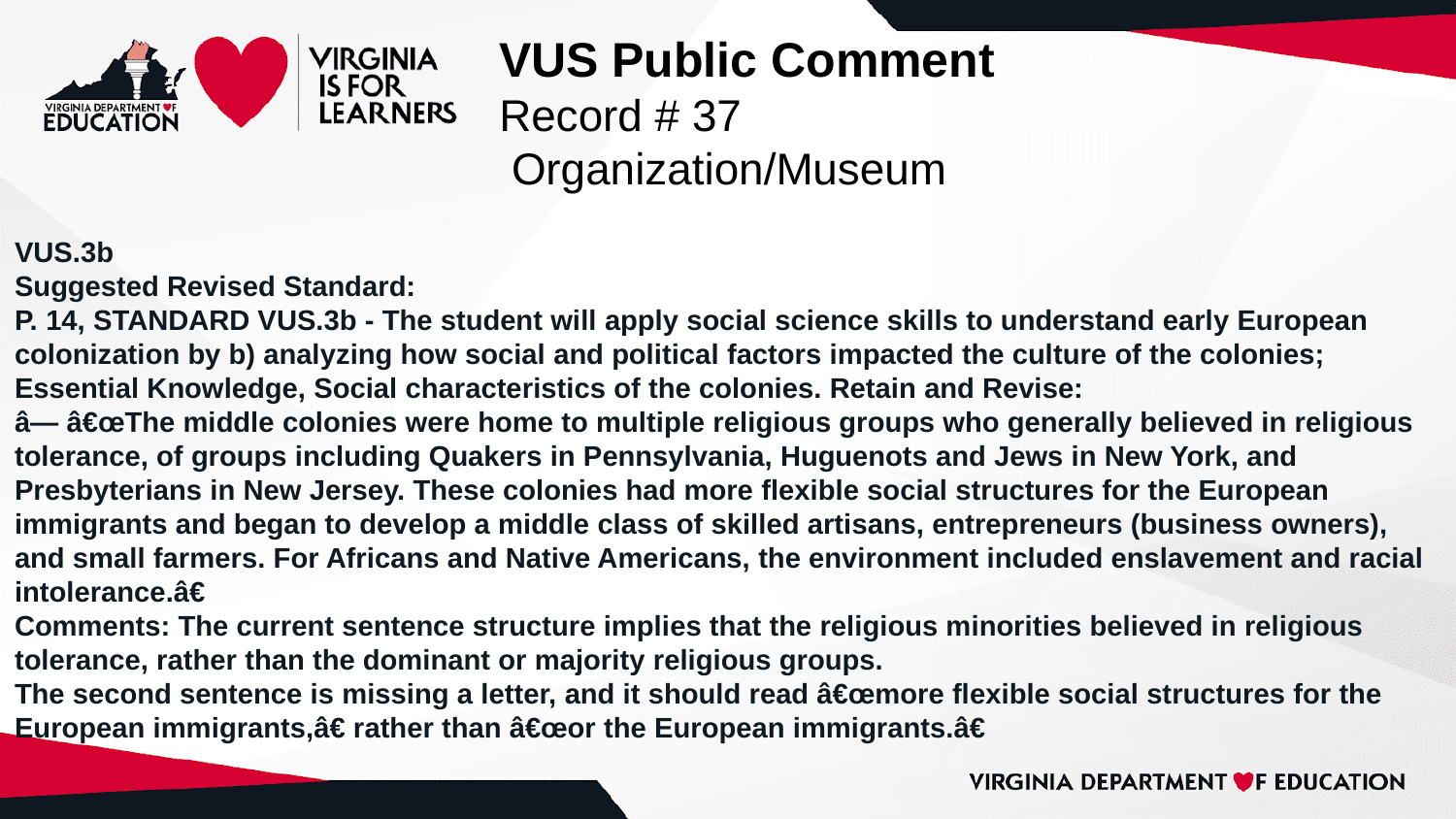

# VUS Public Comment
Record # 37
 Organization/Museum

VUS.3b
Suggested Revised Standard:
P. 14, STANDARD VUS.3b - The student will apply social science skills to understand early European colonization by b) analyzing how social and political factors impacted the culture of the colonies; Essential Knowledge, Social characteristics of the colonies. Retain and Revise:
â— â€œThe middle colonies were home to multiple religious groups who generally believed in religious tolerance, of groups including Quakers in Pennsylvania, Huguenots and Jews in New York, and Presbyterians in New Jersey. These colonies had more flexible social structures for the European immigrants and began to develop a middle class of skilled artisans, entrepreneurs (business owners), and small farmers. For Africans and Native Americans, the environment included enslavement and racial intolerance.â€
Comments: The current sentence structure implies that the religious minorities believed in religious tolerance, rather than the dominant or majority religious groups.
The second sentence is missing a letter, and it should read â€œmore flexible social structures for the European immigrants,â€ rather than â€œor the European immigrants.â€